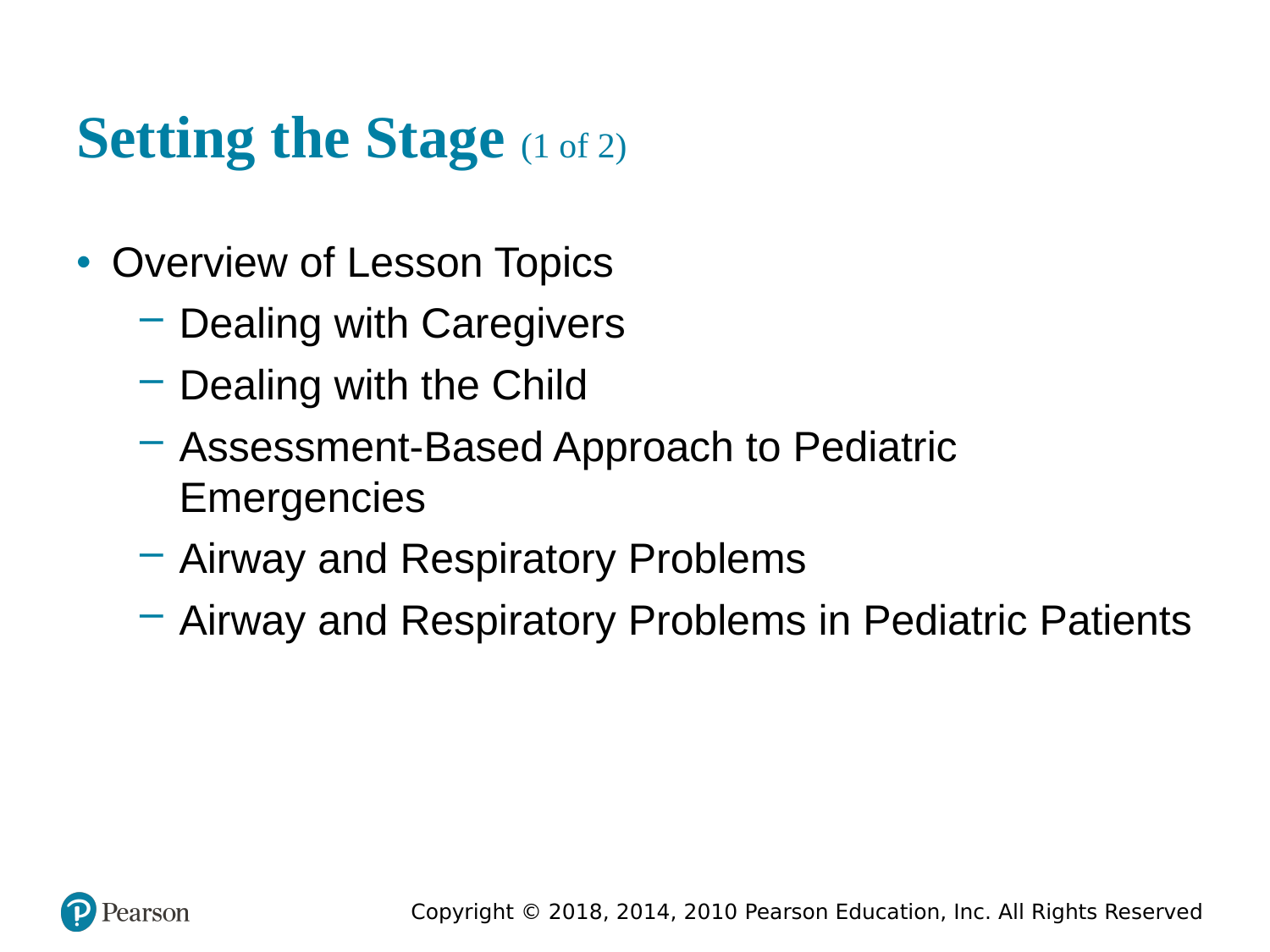

# Setting the Stage (1 of 2)
Overview of Lesson Topics
Dealing with Caregivers
Dealing with the Child
Assessment-Based Approach to Pediatric Emergencies
Airway and Respiratory Problems
Airway and Respiratory Problems in Pediatric Patients